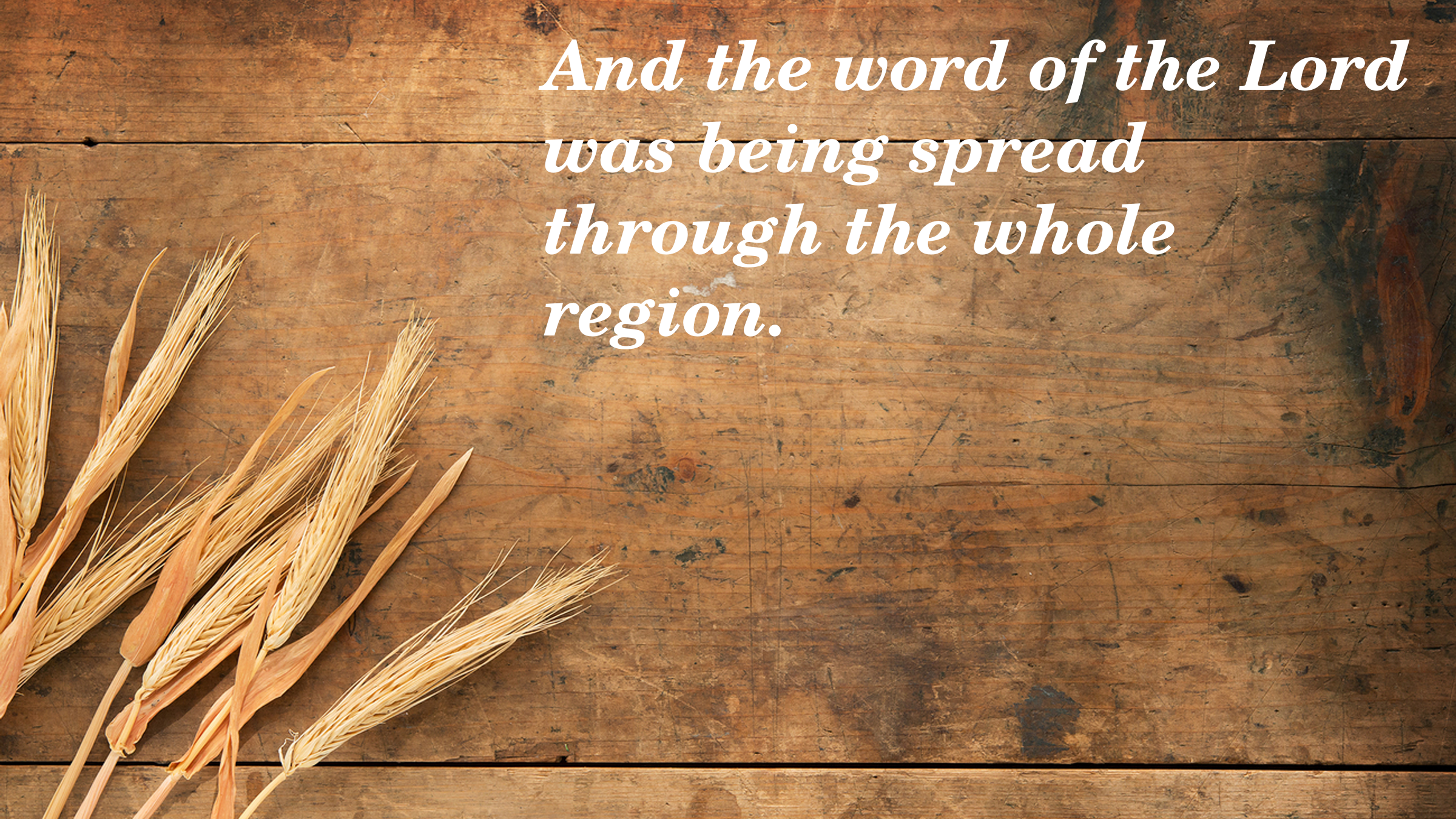

And the word of the Lord was being spread through the whole region.